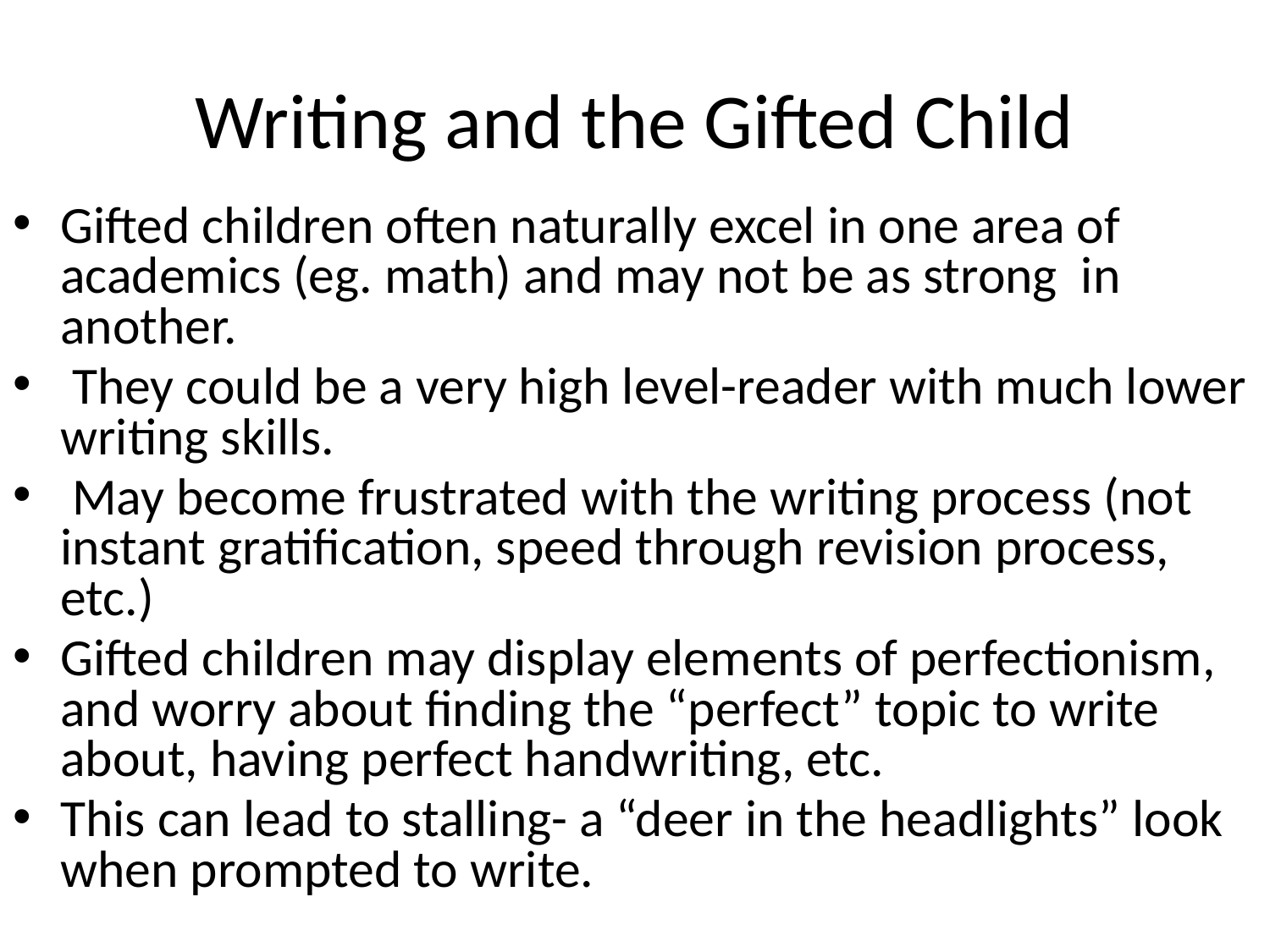

# Writing and the Gifted Child
Gifted children often naturally excel in one area of academics (eg. math) and may not be as strong  in another.
 They could be a very high level-reader with much lower writing skills.
 May become frustrated with the writing process (not instant gratification, speed through revision process, etc.)
Gifted children may display elements of perfectionism, and worry about finding the “perfect” topic to write about, having perfect handwriting, etc.
This can lead to stalling- a “deer in the headlights” look when prompted to write.